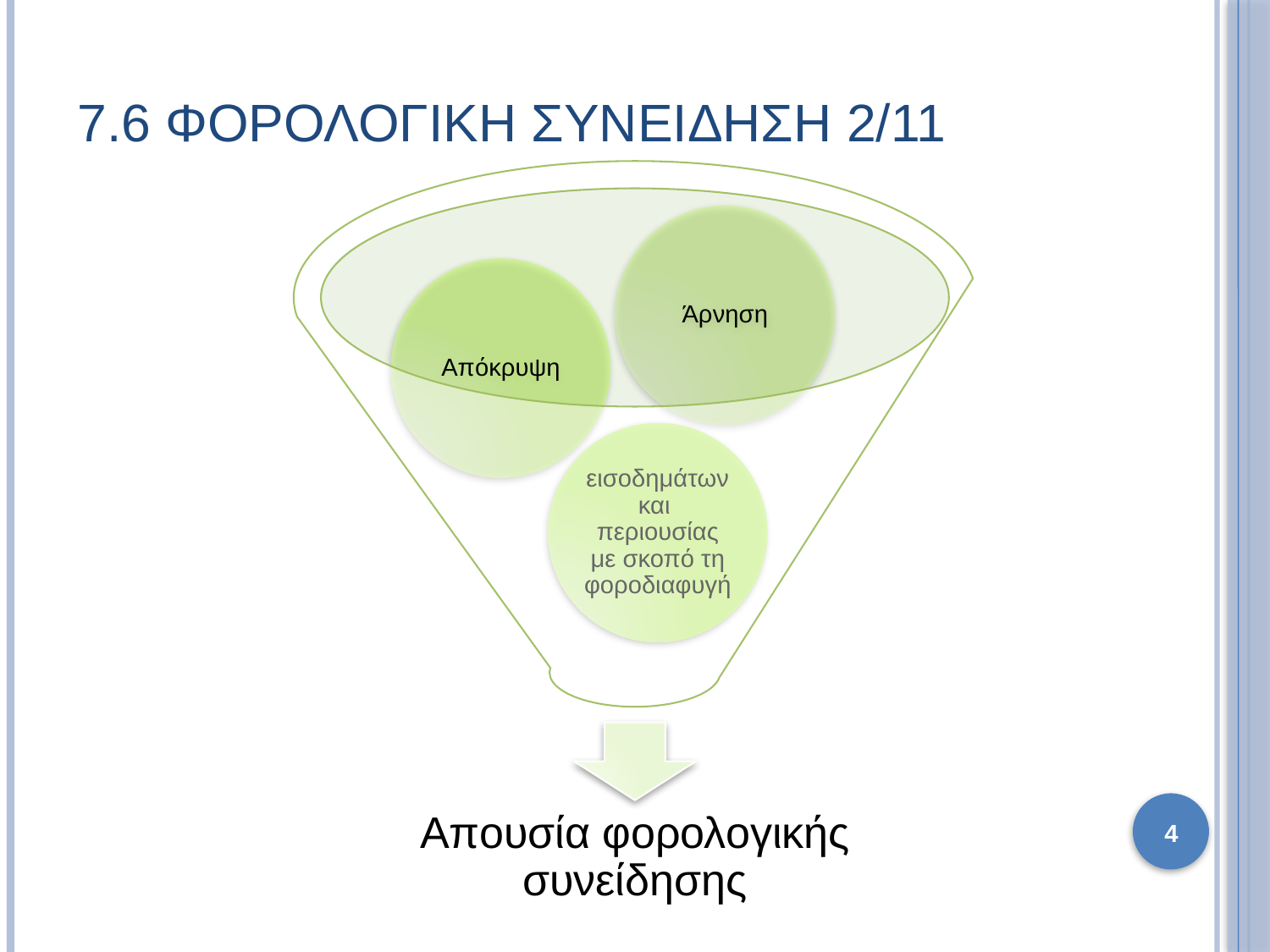

# 7.6 Φορολογικη συνειδηση 2/11
Απουσία φορολογικής συνείδησης
εισοδημάτων και  περιουσίας με σκοπό τη φοροδιαφυγή
Απόκρυψη
Άρνηση
4